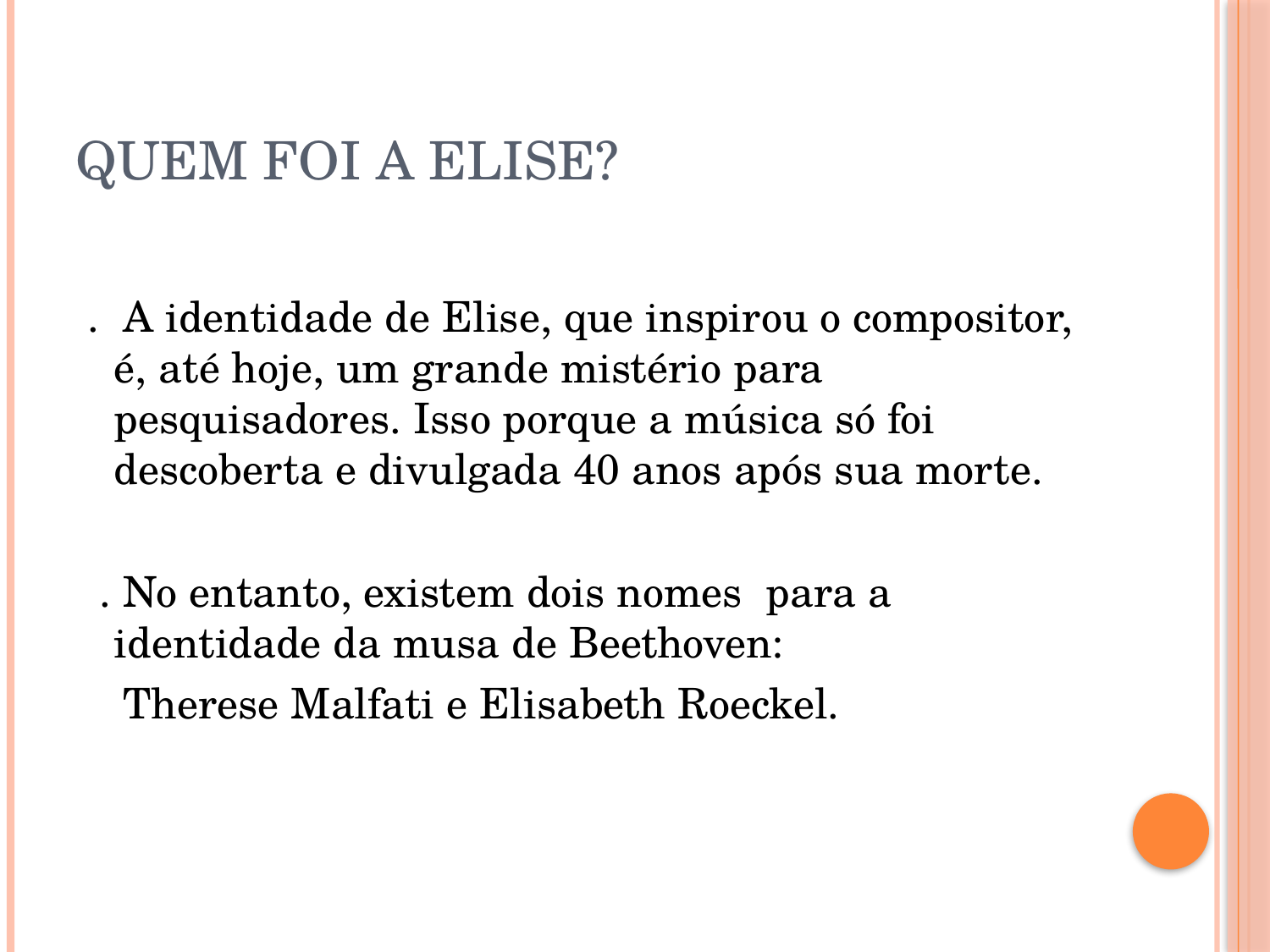

# QUEM FOI A ELISE?

 .  A identidade de Elise, que inspirou o compositor, é, até hoje, um grande mistério para pesquisadores. Isso porque a música só foi descoberta e divulgada 40 anos após sua morte.

  . No entanto, existem dois nomes  para a identidade da musa de Beethoven:
    Therese Malfati e Elisabeth Roeckel.